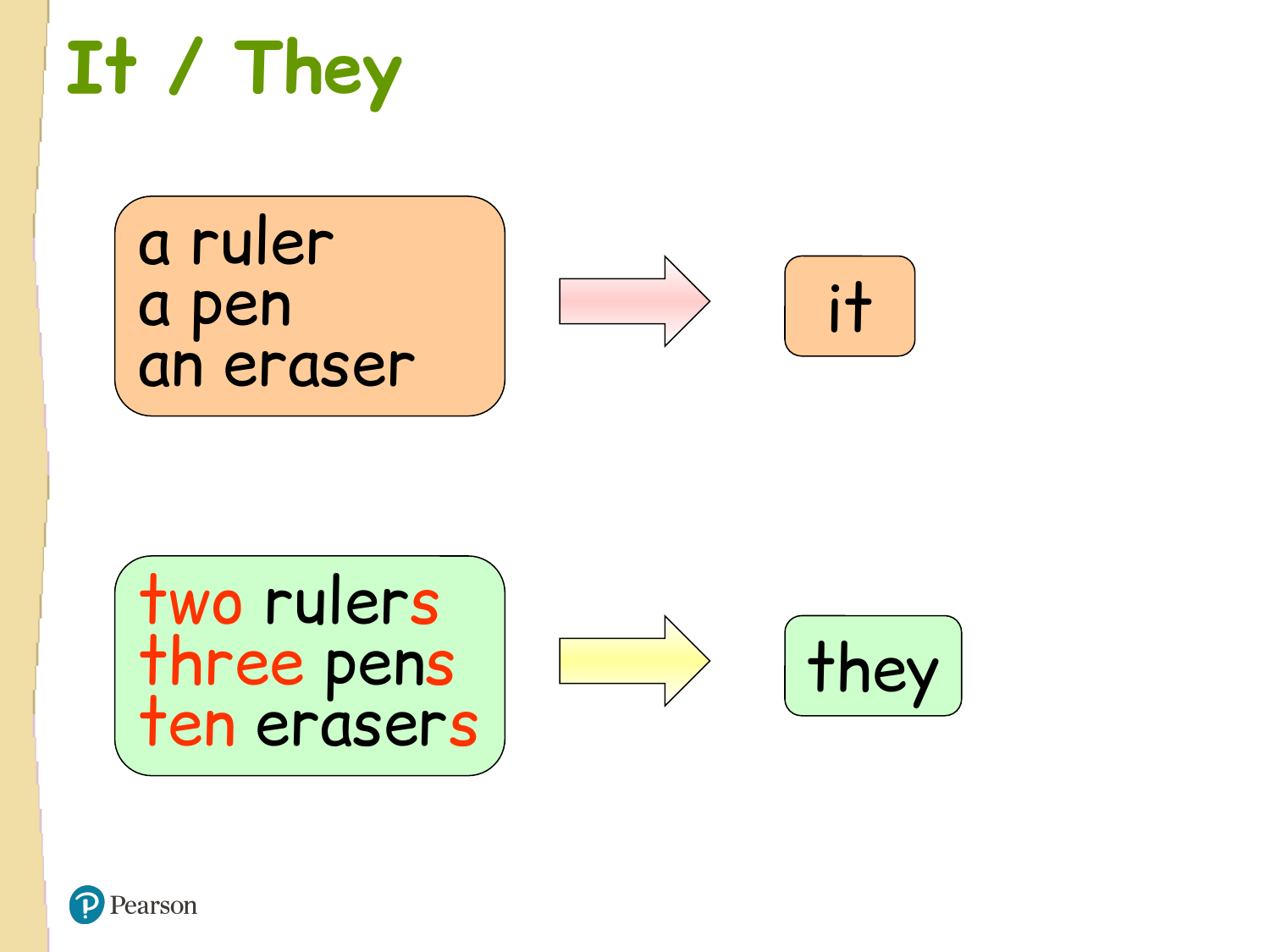

It / They
a ruler
a pen
an eraser
it

two rulers
three pens
ten erasers
they